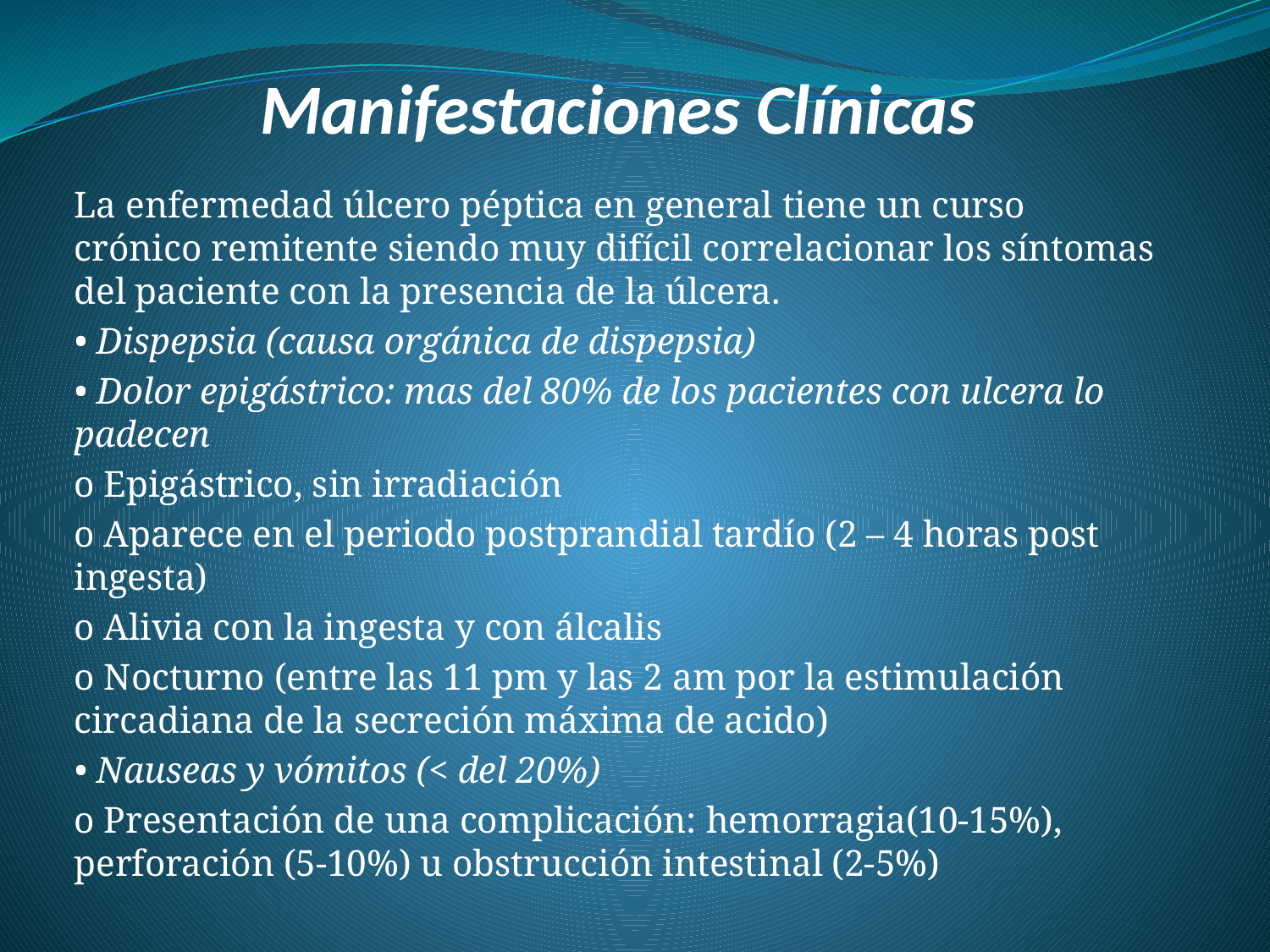

# Manifestaciones Clínicas
La enfermedad úlcero péptica en general tiene un curso crónico remitente siendo muy difícil correlacionar los síntomas del paciente con la presencia de la úlcera.
• Dispepsia (causa orgánica de dispepsia)
• Dolor epigástrico: mas del 80% de los pacientes con ulcera lo padecen
o Epigástrico, sin irradiación
o Aparece en el periodo postprandial tardío (2 – 4 horas post ingesta)
o Alivia con la ingesta y con álcalis
o Nocturno (entre las 11 pm y las 2 am por la estimulación circadiana de la secreción máxima de acido)
• Nauseas y vómitos (< del 20%)
o Presentación de una complicación: hemorragia(10-15%), perforación (5-10%) u obstrucción intestinal (2-5%)